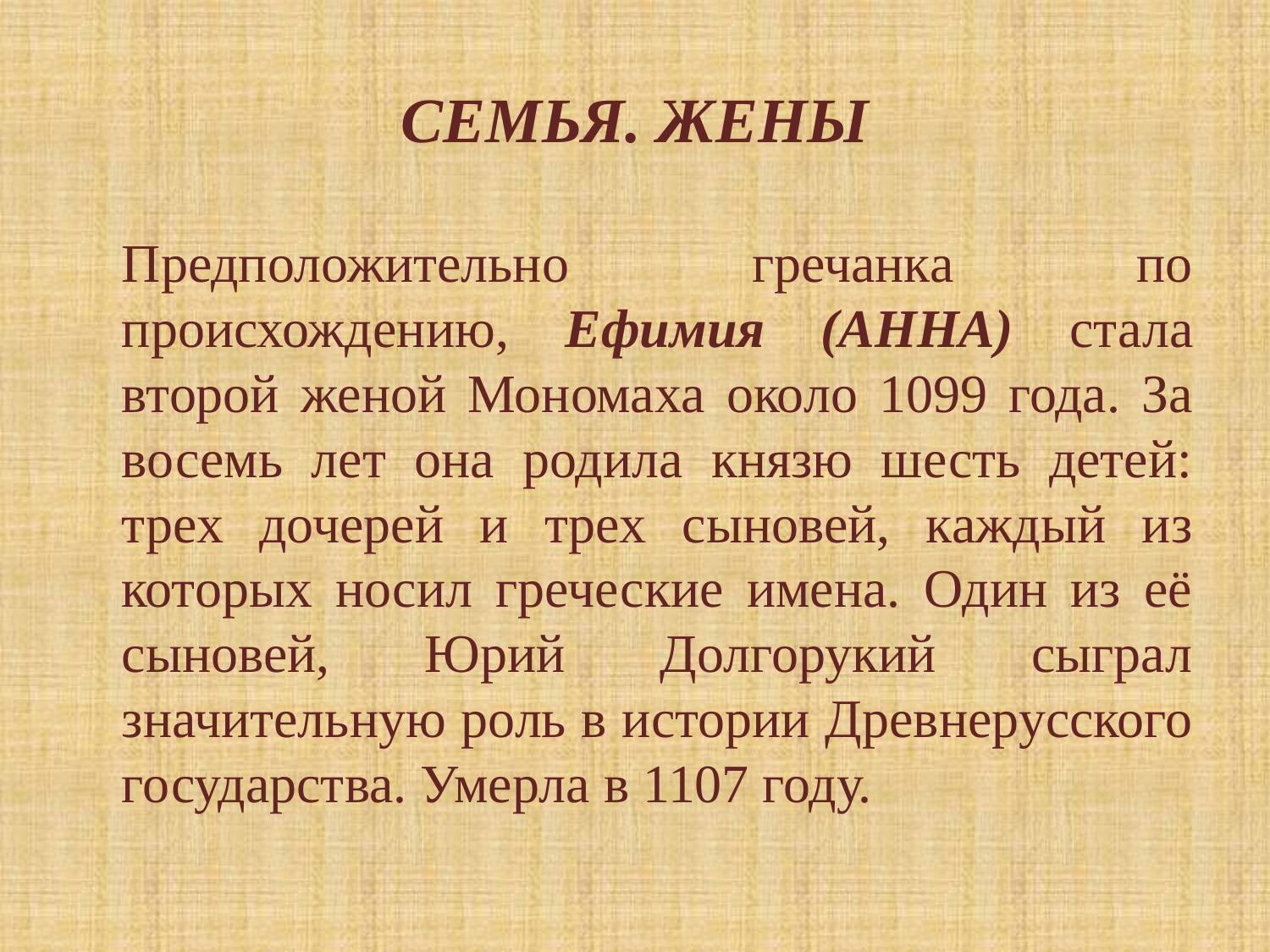

# СЕМЬЯ. ЖЕНЫ
Предположительно гречанка по происхождению, Ефимия (АННА) стала второй женой Мономаха около 1099 года. За восемь лет она родила князю шесть детей: трех дочерей и трех сыновей, каждый из которых носил греческие имена. Один из её сыновей, Юрий Долгорукий сыграл значительную роль в истории Древнерусского государства. Умерла в 1107 году.